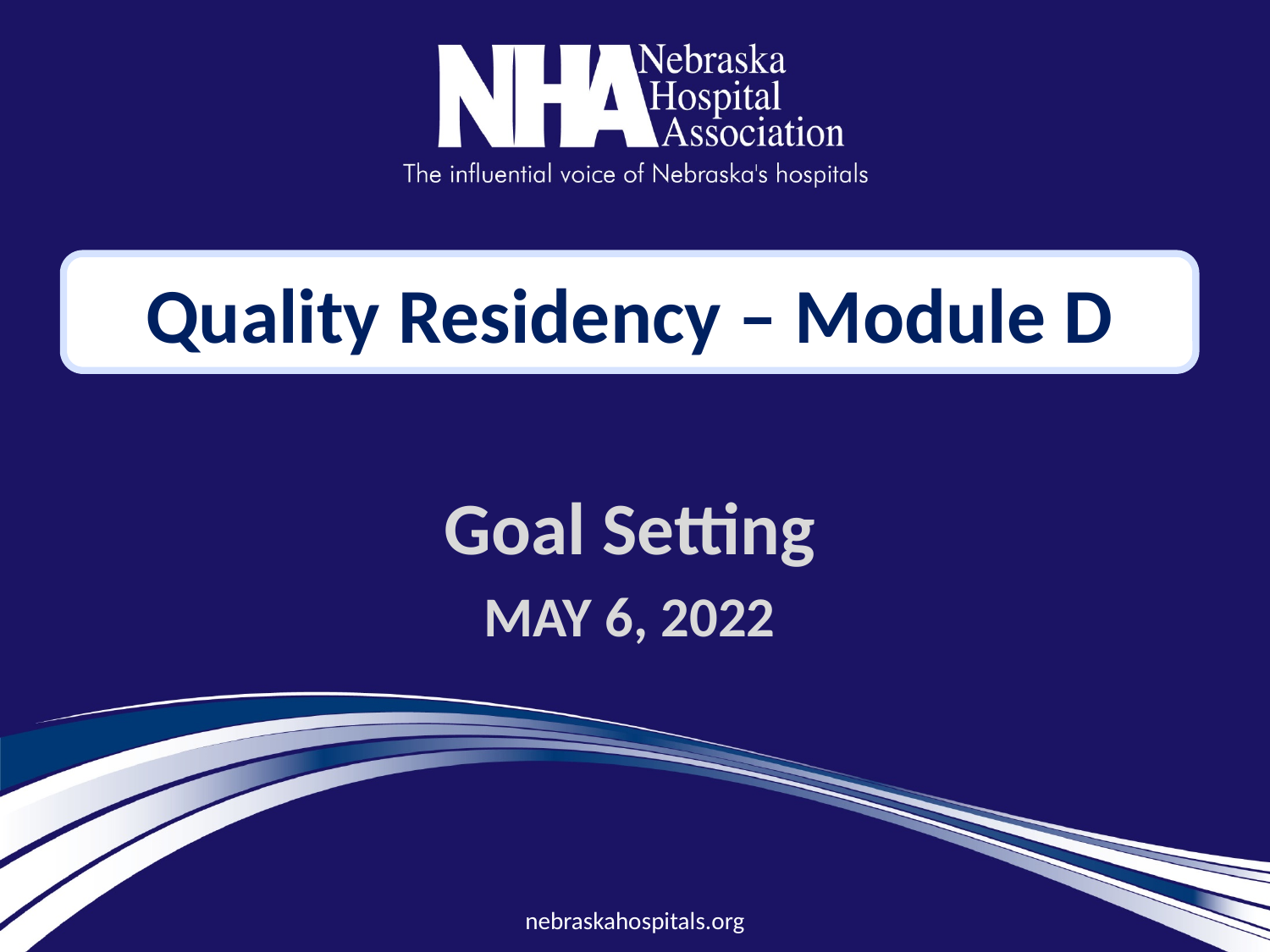

Quality Residency – Module D
Goal Setting
MAY 6, 2022